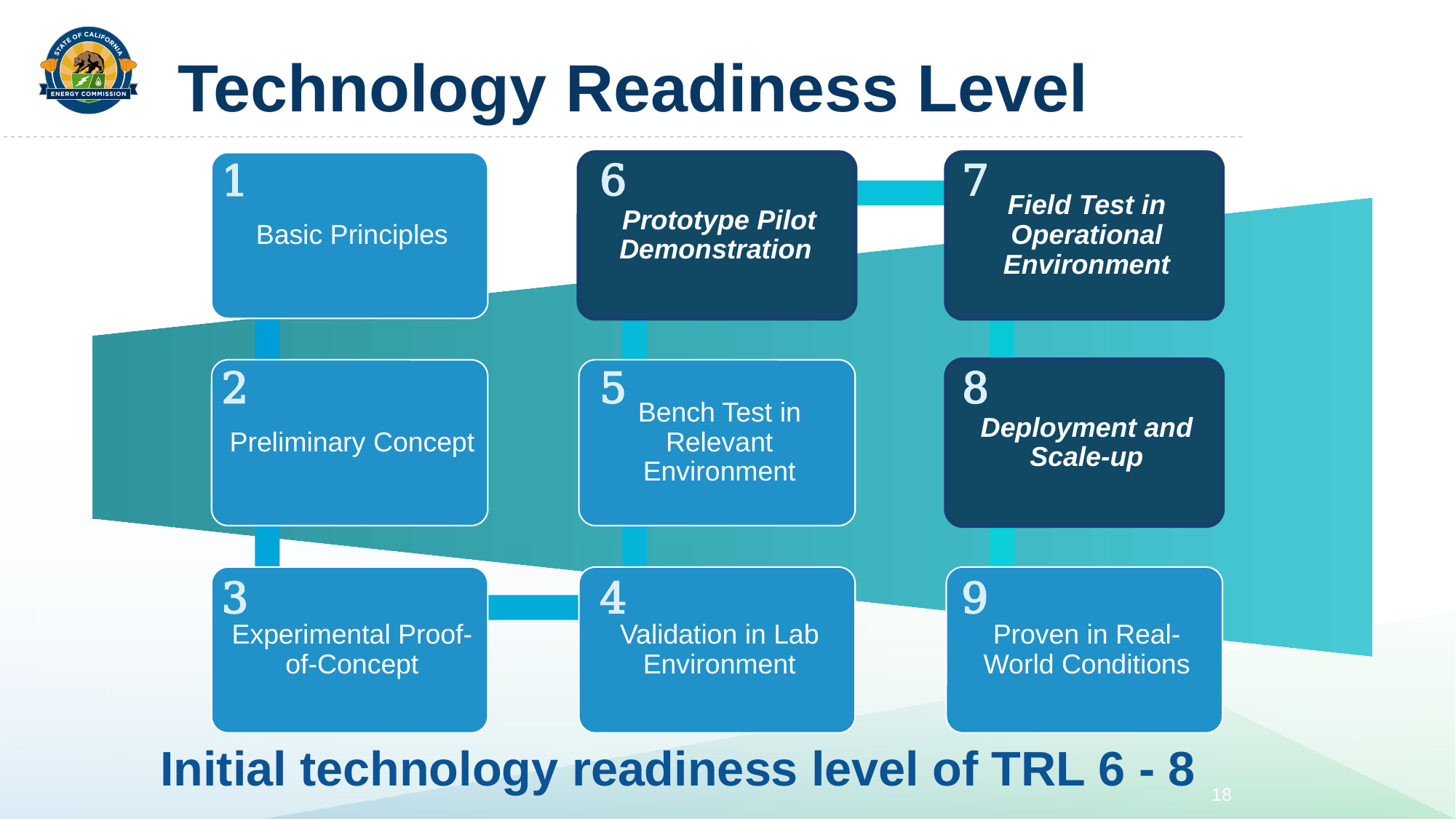

# Technology Readiness Level
6
7
1
Basic Principles
Preliminary Concept
Experimental Proof-of-Concept
Validation in Lab Environment
Bench Test in Relevant Environment
Prototype Pilot Demonstration
Field Test in Operational Environment
Deployment and Scale-up
Proven in Real-World Conditions
2
5
8
3
4
9
Initial technology readiness level of TRL 6 - 8
18